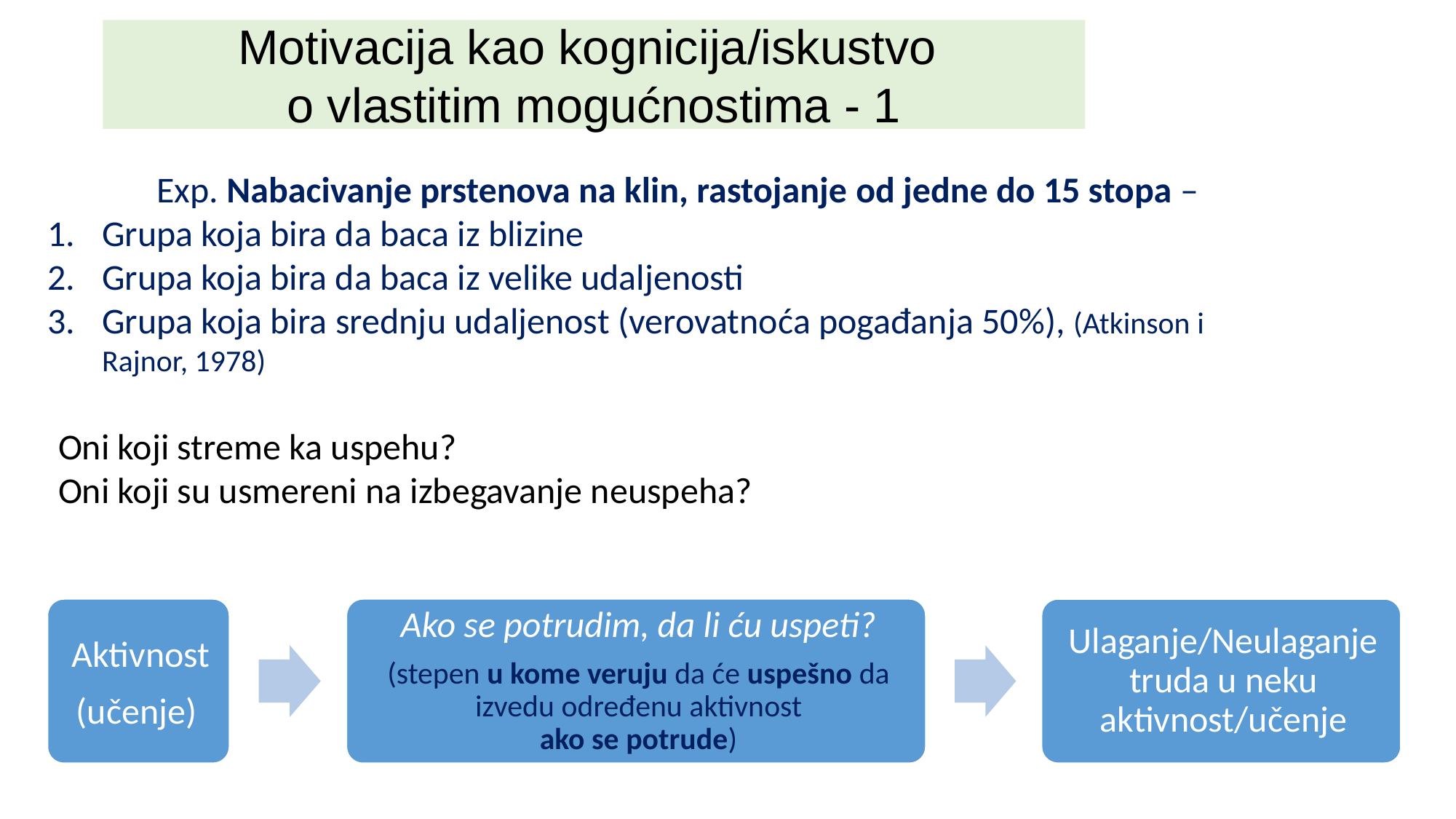

Motivacija kao kognicija/iskustvo
o vlastitim mogućnostima - 1
	Exp. Nabacivanje prstenova na klin, rastojanje od jedne do 15 stopa –
Grupa koja bira da baca iz blizine
Grupa koja bira da baca iz velike udaljenosti
Grupa koja bira srednju udaljenost (verovatnoća pogađanja 50%), (Atkinson i Rajnor, 1978)

Oni koji streme ka uspehu?
Oni koji su usmereni na izbegavanje neuspeha?

Aktivnost
(učenje)

Ako se potrudim, da li ću uspeti?
(stepen u kome veruju da će uspešno da izvedu određenu aktivnost
ako se potrude)

Ulaganje/Neulaganje truda u neku aktivnost/učenje